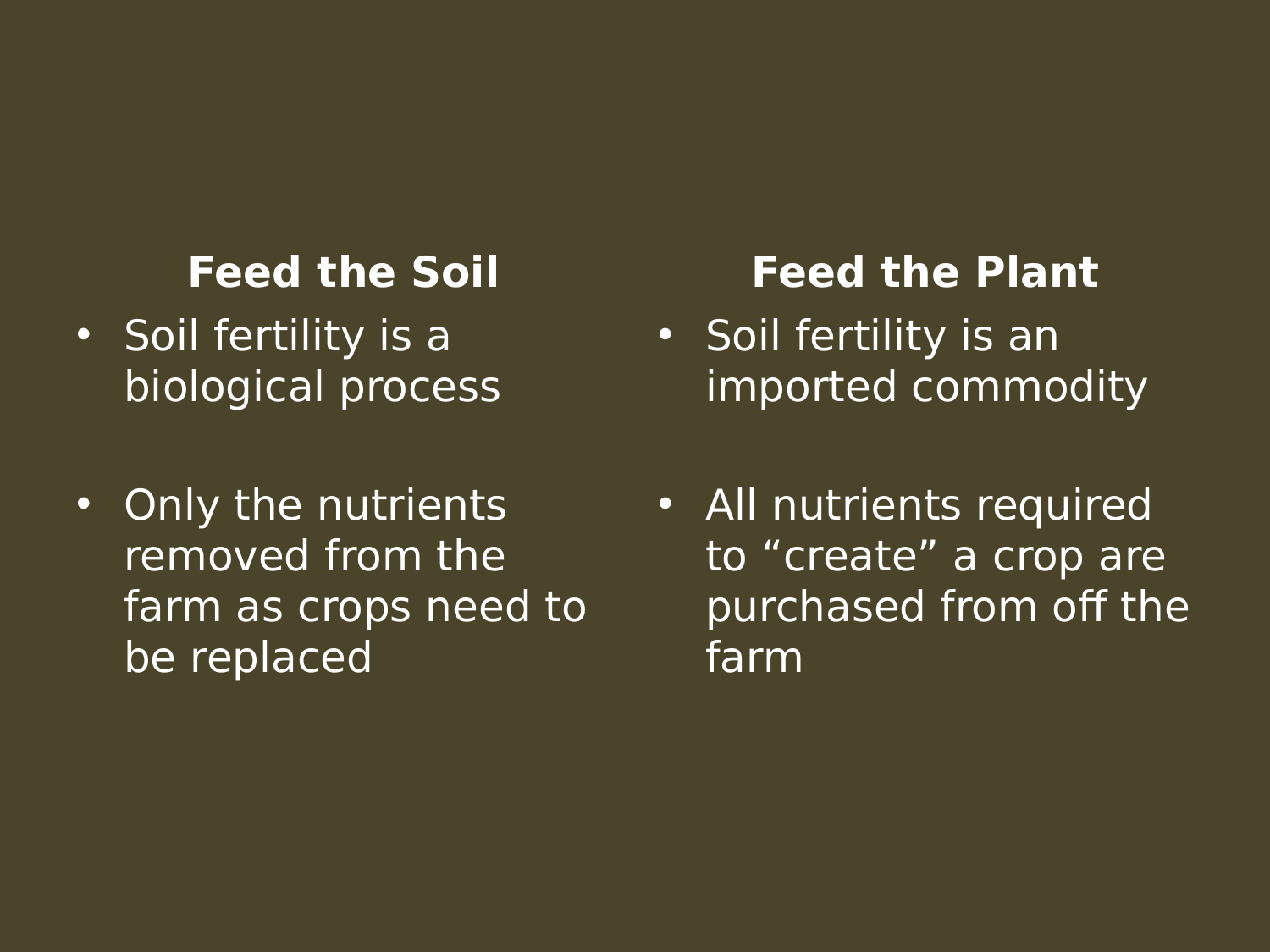

#
Feed the Soil
Feed the Plant
Soil fertility is a biological process

Only the nutrients removed from the farm as crops need to be replaced
Soil fertility is an imported commodity

All nutrients required to “create” a crop are purchased from off the farm